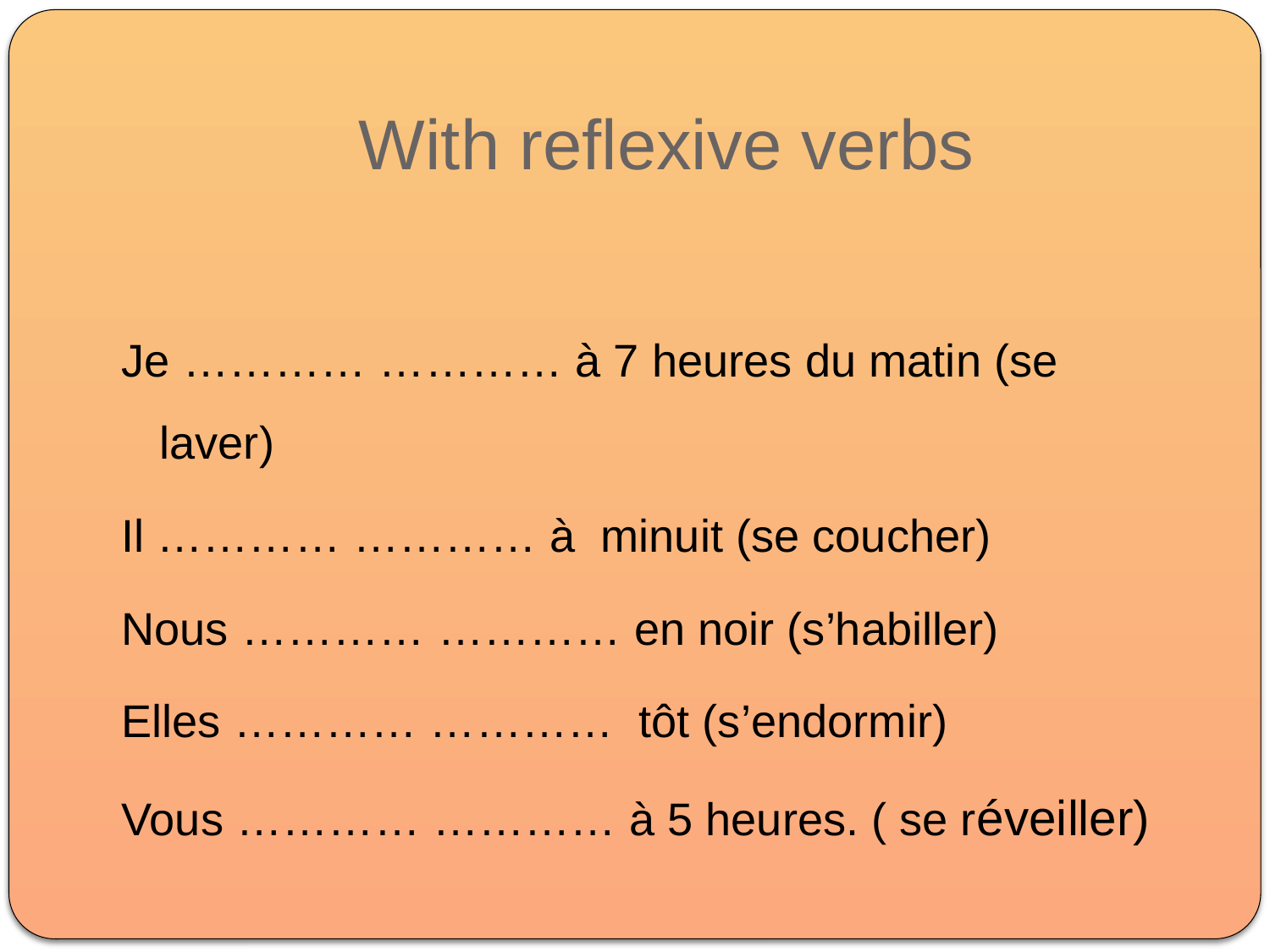

# With reflexive verbs
Je ………… ………… à 7 heures du matin (se laver)
Il ………… ………… à  minuit (se coucher)
Nous ………… ………… en noir (s’habiller)
Elles ………… …………  tôt (s’endormir)
Vous ………… ………… à 5 heures. ( se réveiller)